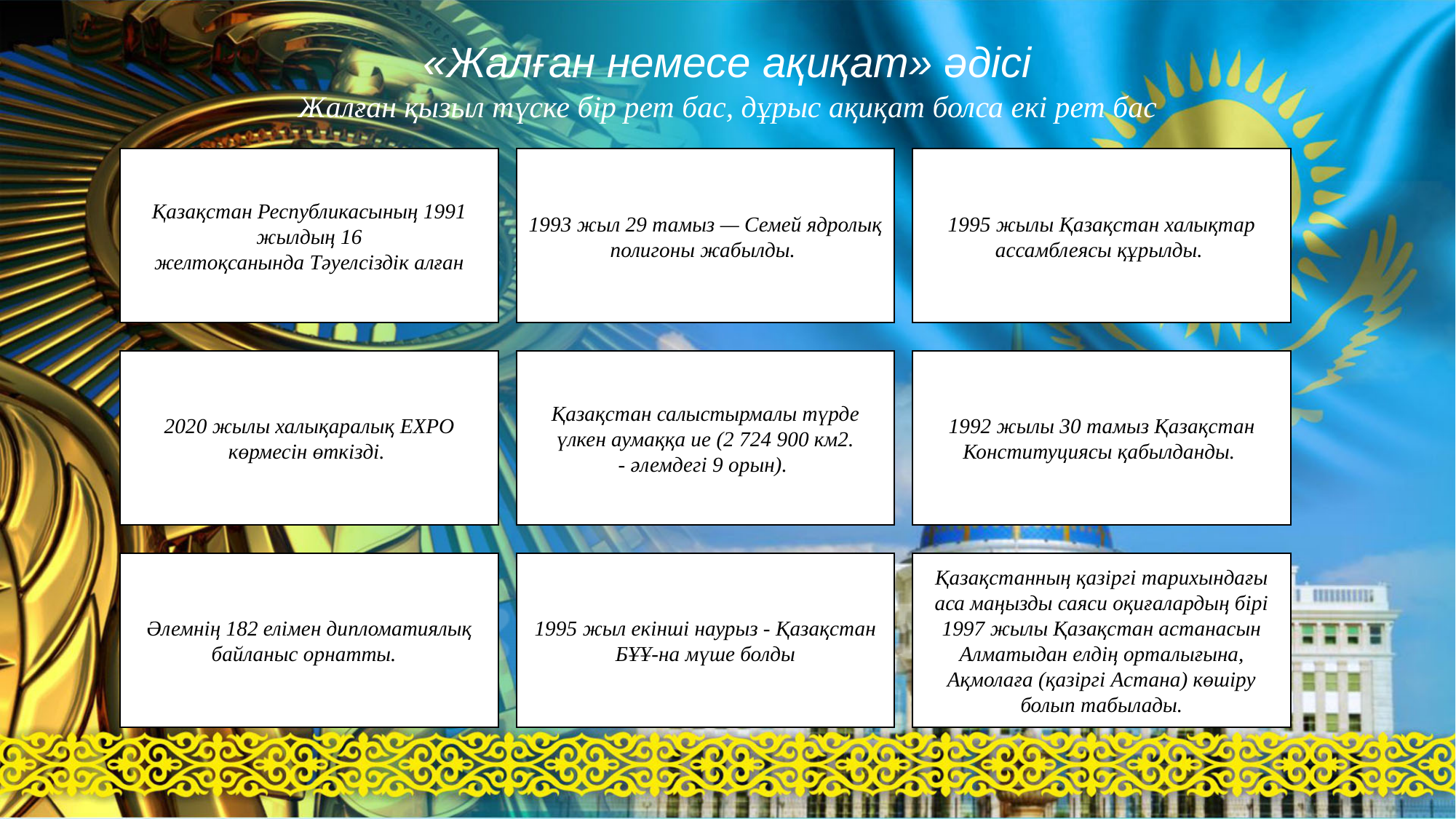

«Жалған немесе ақиқат» әдісі
Жалған қызыл түске бір рет бас, дұрыс ақиқат болса екі рет бас
1993 жыл 29 тамыз — Семей ядролық полигоны жабылды.
1995 жылы Қазақстан халықтар ассамблеясы құрылды.
Қазақстан Республикасының 1991 жылдың 16 желтоқсанында Тәуелсіздік алған
2020 жылы халықаралық EXPO көрмесін өткізді.
Қазақстан салыстырмалы түрде үлкен аумаққа ие (2 724 900 км2. - әлемдегі 9 орын).
1992 жылы 30 тамыз Қазақстан Конституциясы қабылданды.
1995 жыл екінші наурыз - Қазақстан БҰҰ-на мүше болды
Қазақстанның қазіргі тарихындағы аса маңызды саяси оқиғалардың бірі 1997 жылы Қазақстан астанасын Алматыдан елдің орталығына, Ақмолаға (қазіргі Астана) көшіру болып табылады.
Әлемнің 182 елімен дипломатиялық байланыс орнатты.